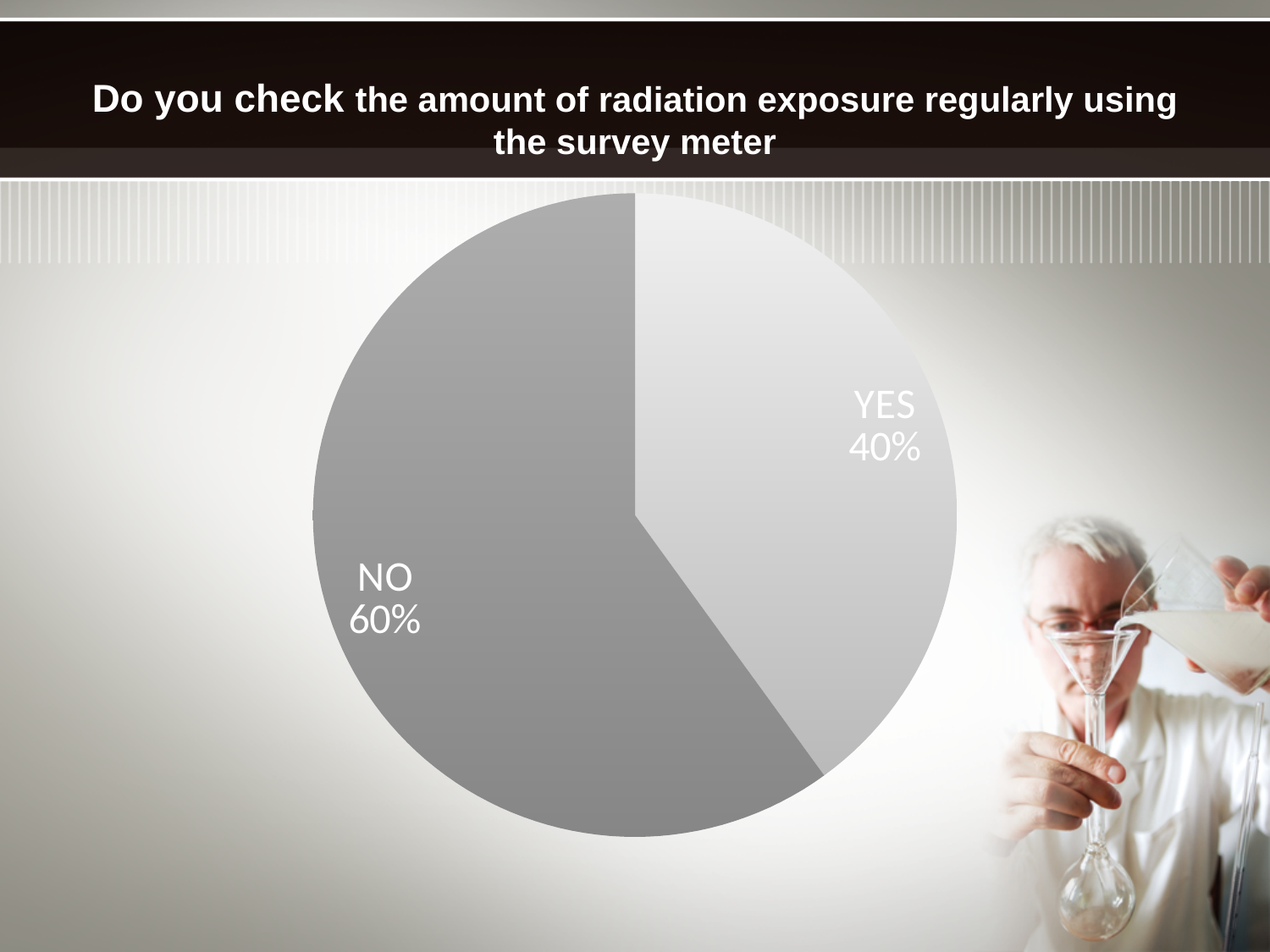

# Do you check the amount of radiation exposure regularly using the survey meter

### Chart

| Category |  |
|---|---|
| YES | 0.4 |
| NO | 0.6000000000000006 |